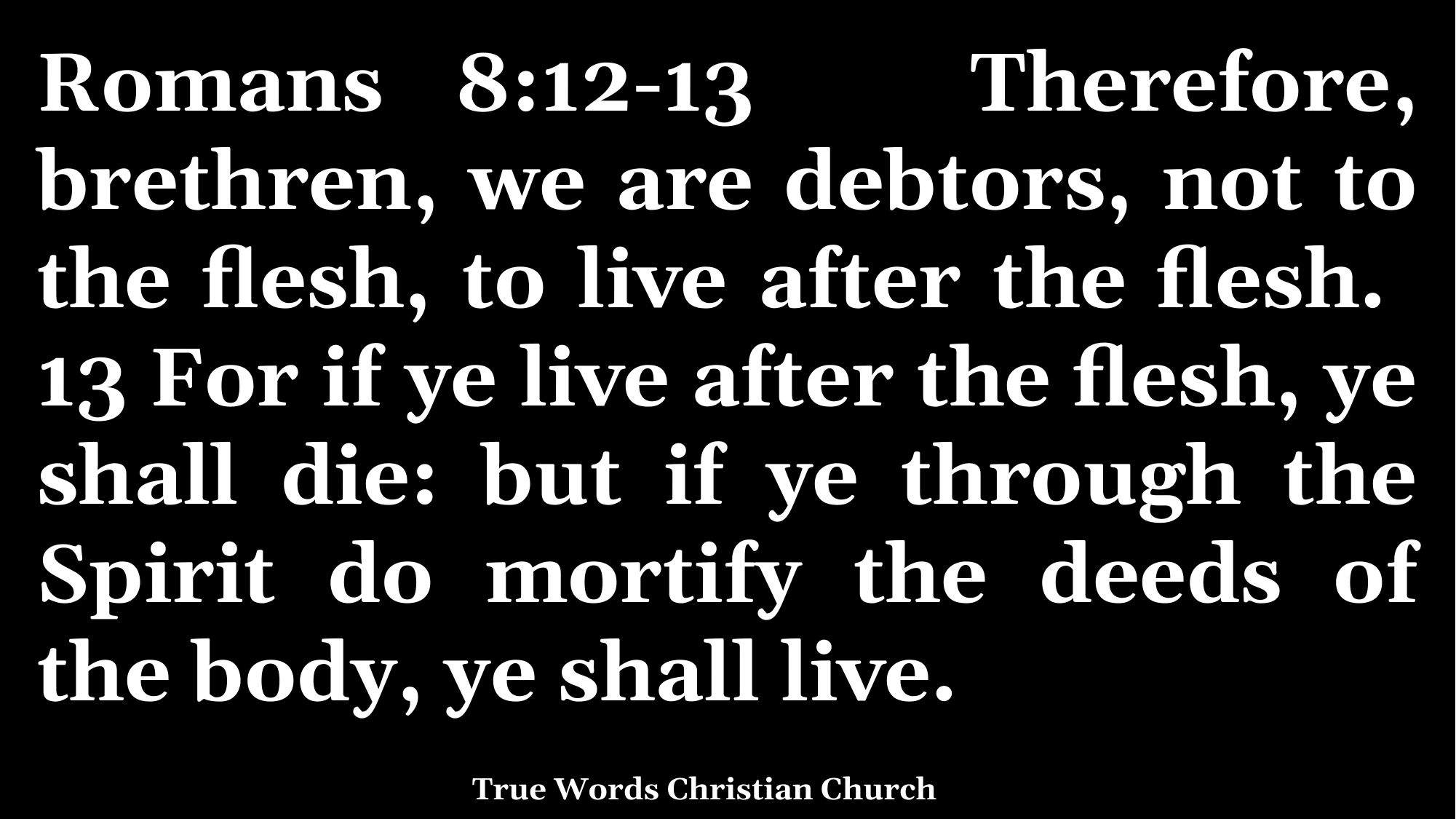

Romans 8:12-13   Therefore, brethren, we are debtors, not to the flesh, to live after the flesh.  13 For if ye live after the flesh, ye shall die: but if ye through the Spirit do mortify the deeds of the body, ye shall live.
True Words Christian Church